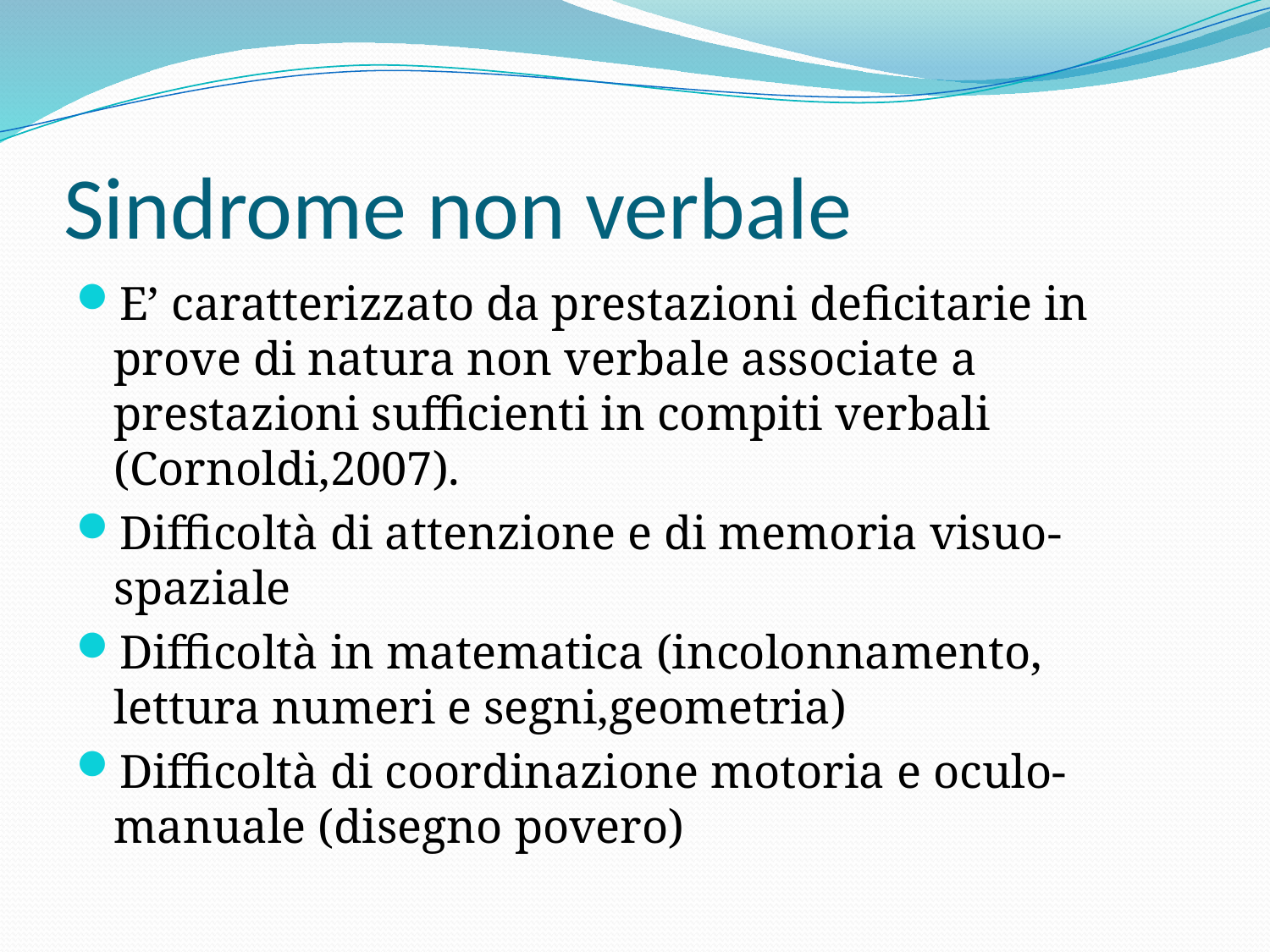

# Sindrome non verbale
E’ caratterizzato da prestazioni deficitarie in prove di natura non verbale associate a prestazioni sufficienti in compiti verbali (Cornoldi,2007).
Difficoltà di attenzione e di memoria visuo-spaziale
Difficoltà in matematica (incolonnamento, lettura numeri e segni,geometria)
Difficoltà di coordinazione motoria e oculo-manuale (disegno povero)